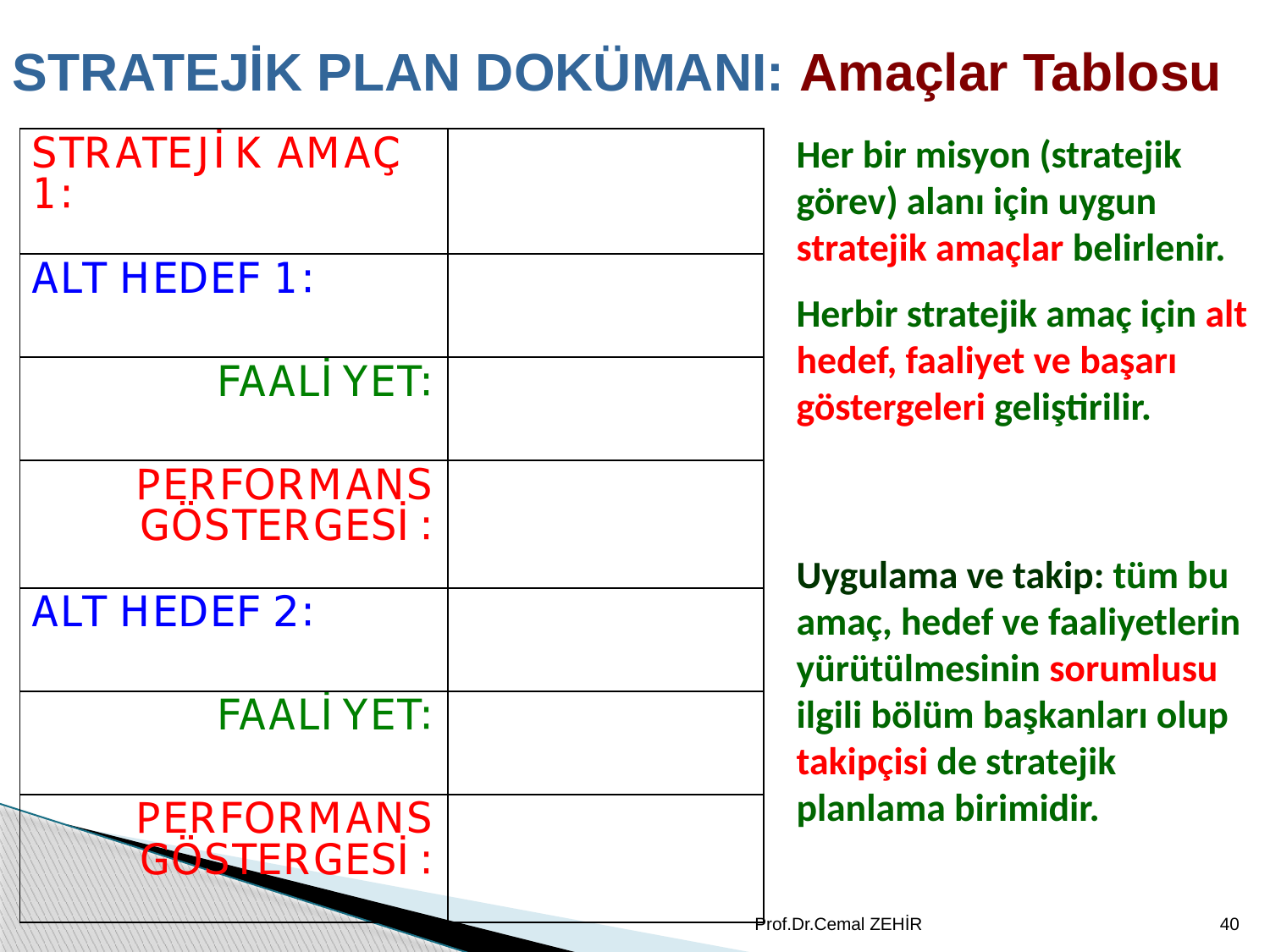

STRATEJİK PLAN DOKÜMANI: Amaçlar Tablosu
Her bir misyon (stratejik görev) alanı için uygun stratejik amaçlar belirlenir.
Herbir stratejik amaç için alt hedef, faaliyet ve başarı göstergeleri geliştirilir.
| STRATEJİK AMAÇ 1: |  |
| --- | --- |
| ALT HEDEF 1: |  |
| FAALİYET: |  |
| PERFORMANS GÖSTERGESİ: |  |
| ALT HEDEF 2: |  |
| FAALİYET: |  |
| PERFORMANS GÖSTERGESİ: |  |
Uygulama ve takip: tüm bu amaç, hedef ve faaliyetlerin yürütülmesinin sorumlusu ilgili bölüm başkanları olup takipçisi de stratejik planlama birimidir.
Prof.Dr.Cemal ZEHİR
40